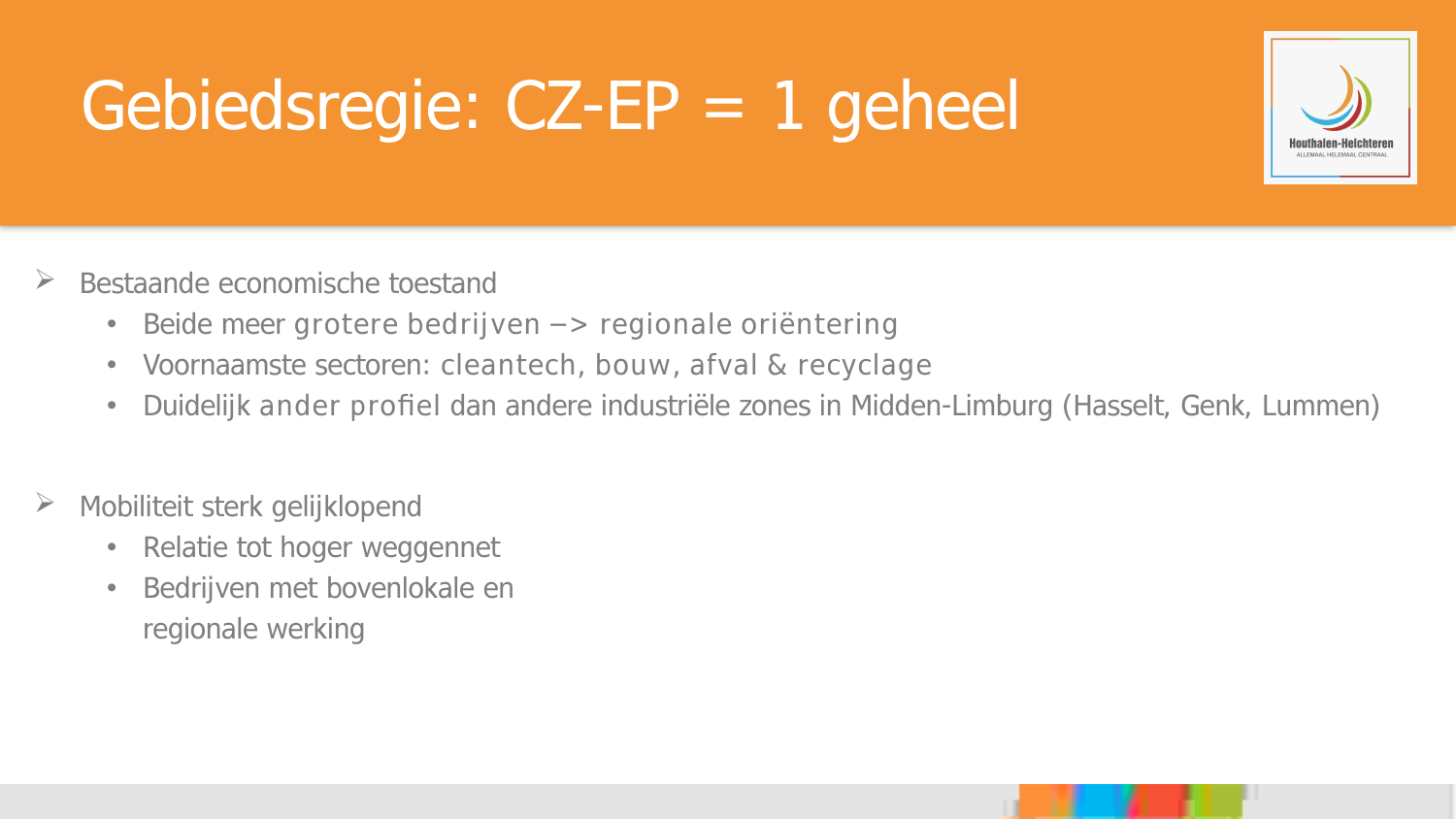

# Gebiedsregie: CZ-EP = 1 geheel
Bestaande economische toestand
Beide meer grotere bedrijven –> regionale oriëntering
Voornaamste sectoren: cleantech, bouw, afval & recyclage
Duidelijk ander profiel dan andere industriële zones in Midden-Limburg (Hasselt, Genk, Lummen)

Mobiliteit sterk gelijklopend
Relatie tot hoger weggennet
Bedrijven met bovenlokale en
    regionale werking